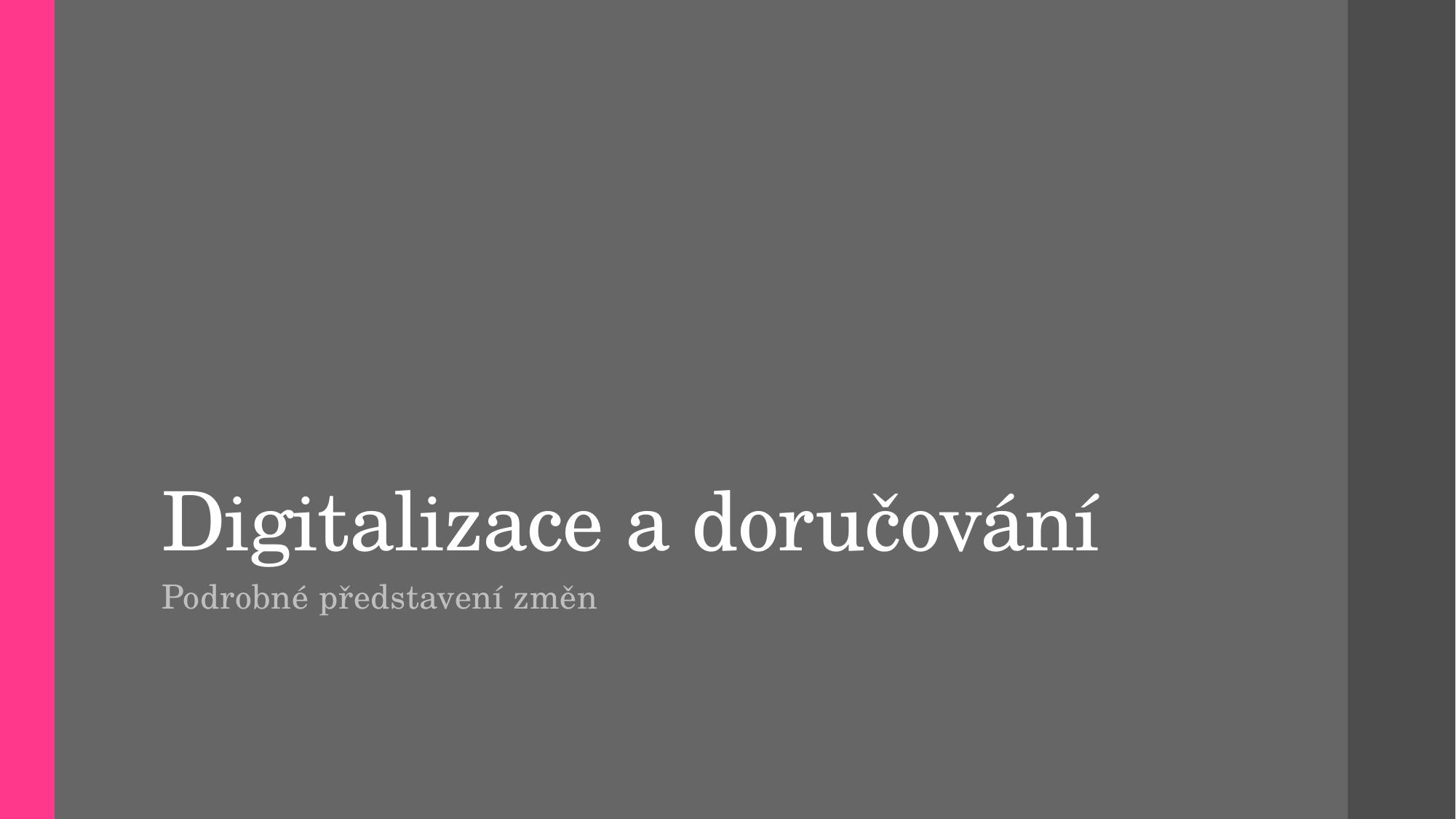

# Digitalizace a doručování
Podrobné představení změn